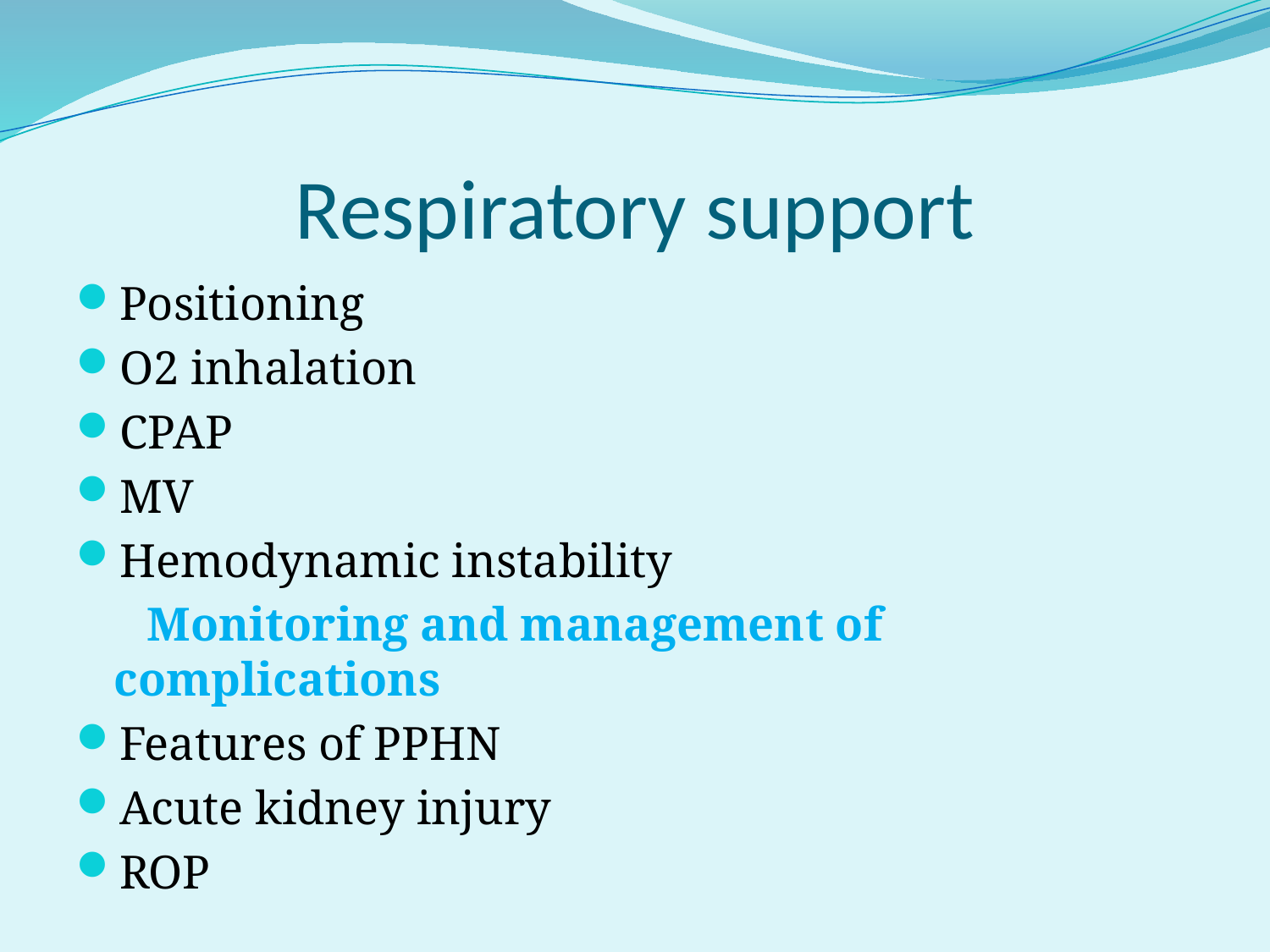

# Respiratory support
Positioning
O2 inhalation
CPAP
MV
Hemodynamic instability
      Monitoring and management of complications
Features of PPHN
Acute kidney injury
ROP